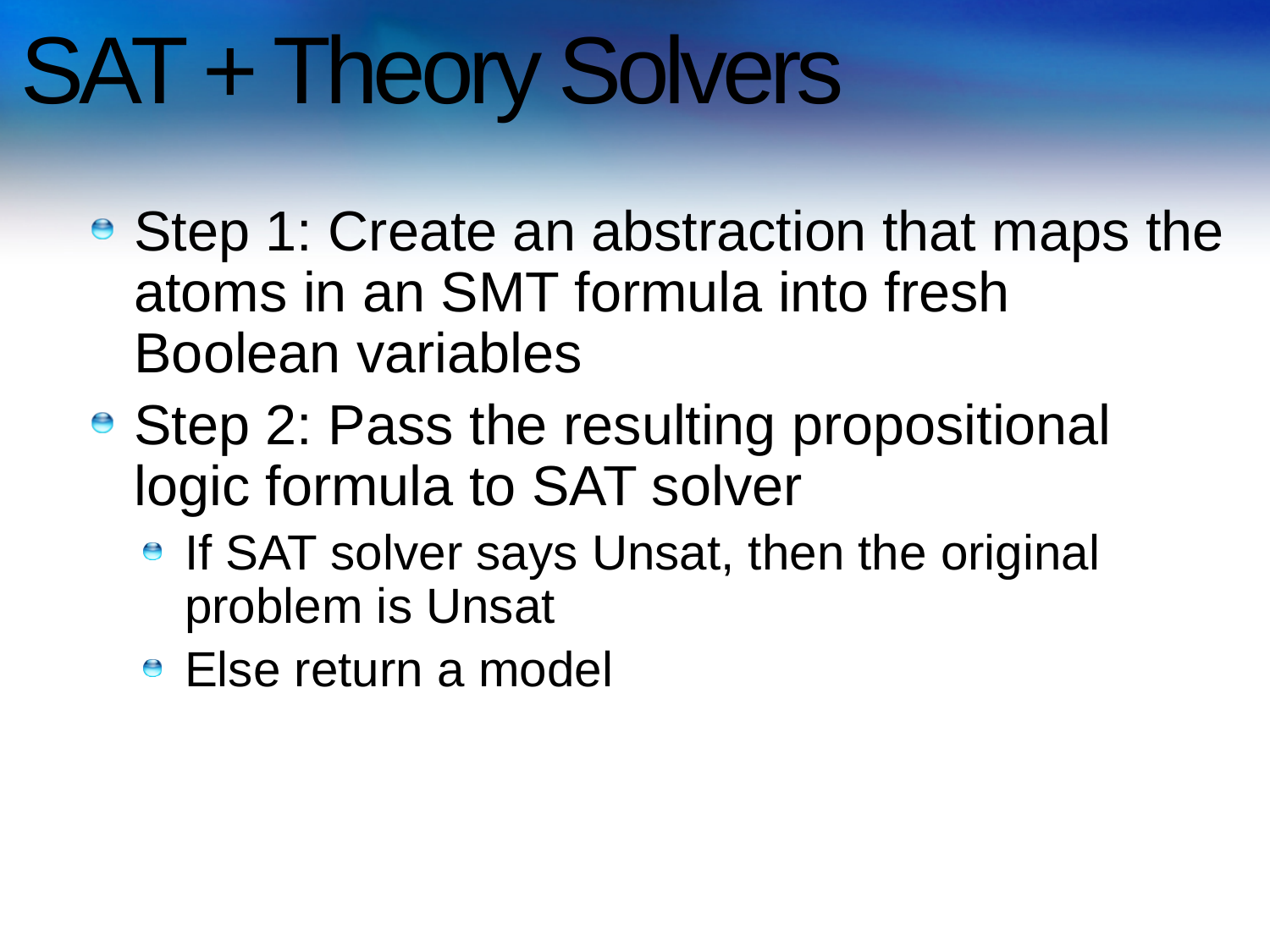

# SAT + Theory Solvers
Step 1: Create an abstraction that maps the atoms in an SMT formula into fresh Boolean variables
Step 2: Pass the resulting propositional logic formula to SAT solver
If SAT solver says Unsat, then the original problem is Unsat
Else return a model